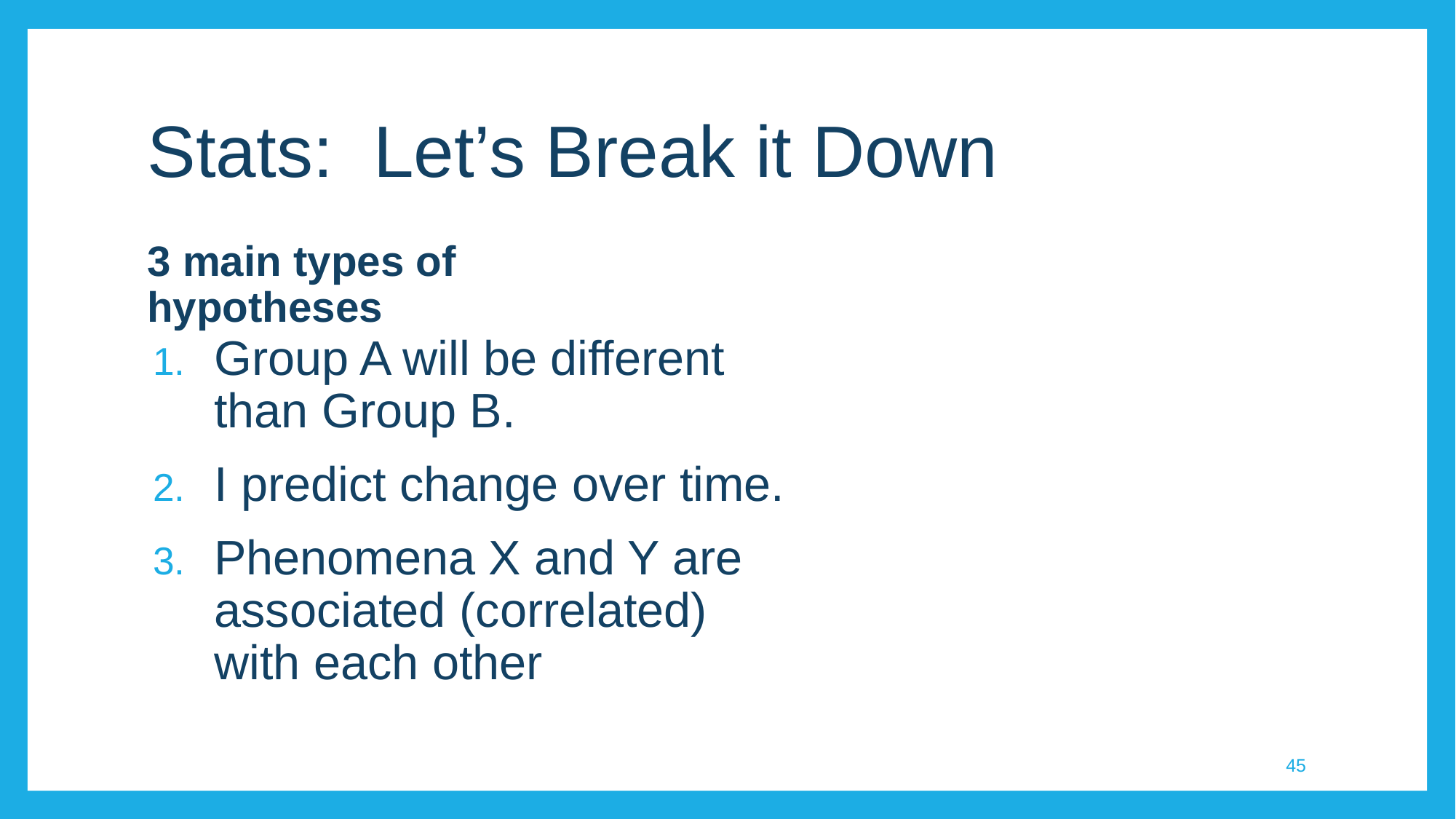

# Stats:  Let’s Break it Down
3 main types of hypotheses
Group A will be different than Group B.
I predict change over time.
Phenomena X and Y are associated (correlated) with each other

45